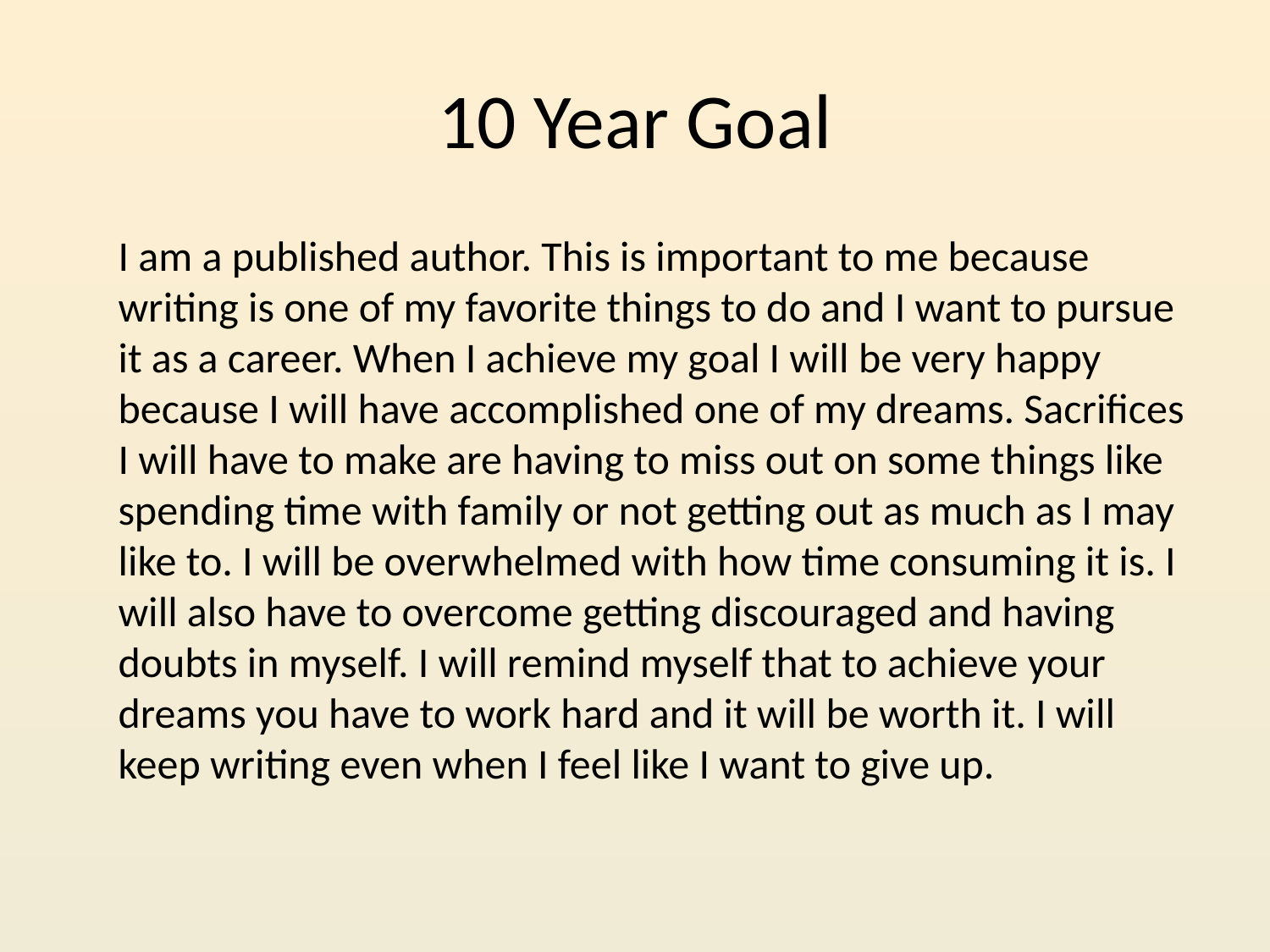

# 10 Year Goal
		I am a published author. This is important to me because writing is one of my favorite things to do and I want to pursue it as a career. When I achieve my goal I will be very happy because I will have accomplished one of my dreams. Sacrifices I will have to make are having to miss out on some things like spending time with family or not getting out as much as I may like to. I will be overwhelmed with how time consuming it is. I will also have to overcome getting discouraged and having doubts in myself. I will remind myself that to achieve your dreams you have to work hard and it will be worth it. I will keep writing even when I feel like I want to give up.